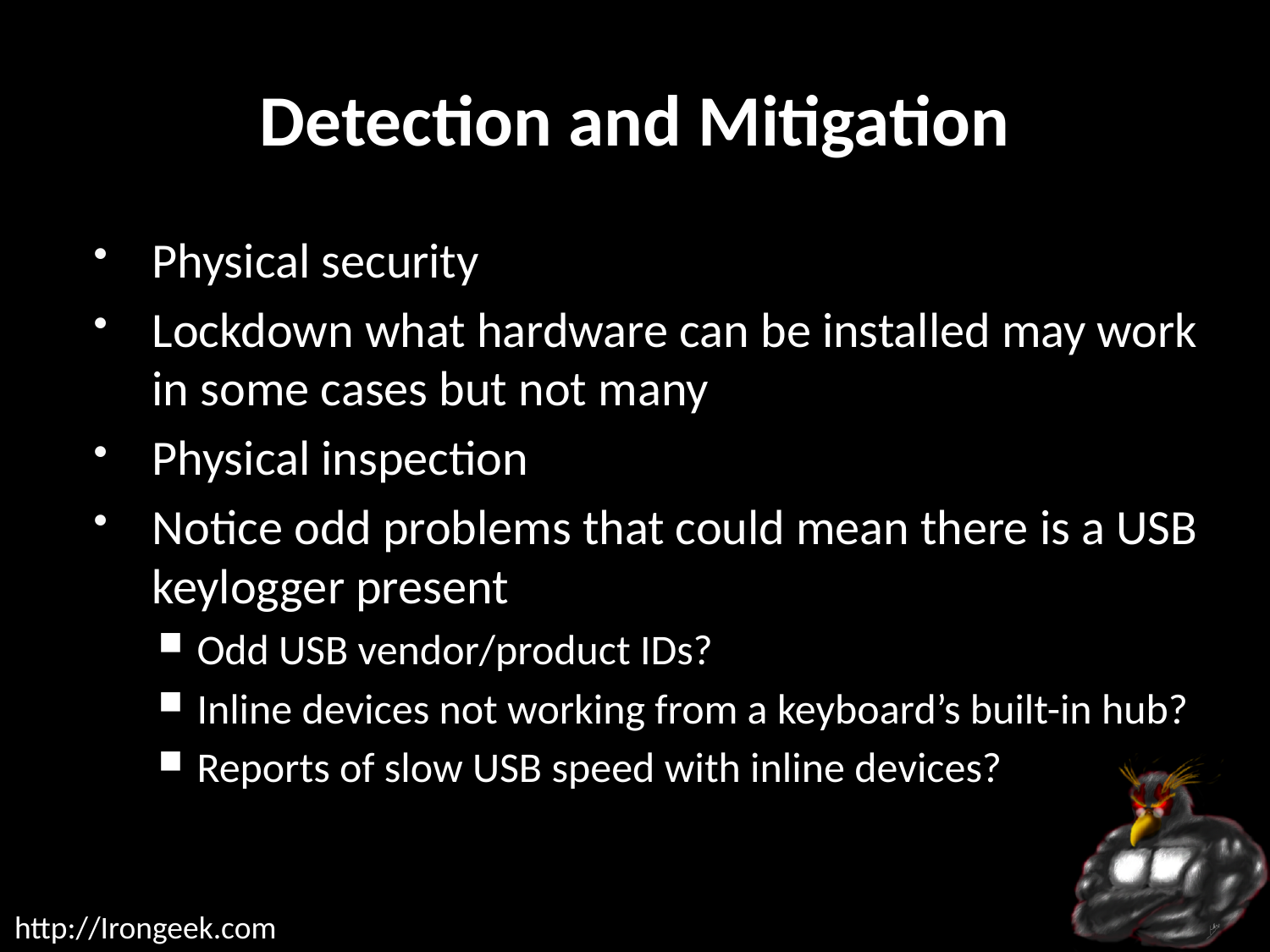

# Detection and Mitigation
Physical security
Lockdown what hardware can be installed may work in some cases but not many
Physical inspection
Notice odd problems that could mean there is a USB keylogger present
Odd USB vendor/product IDs?
Inline devices not working from a keyboard’s built-in hub?
Reports of slow USB speed with inline devices?